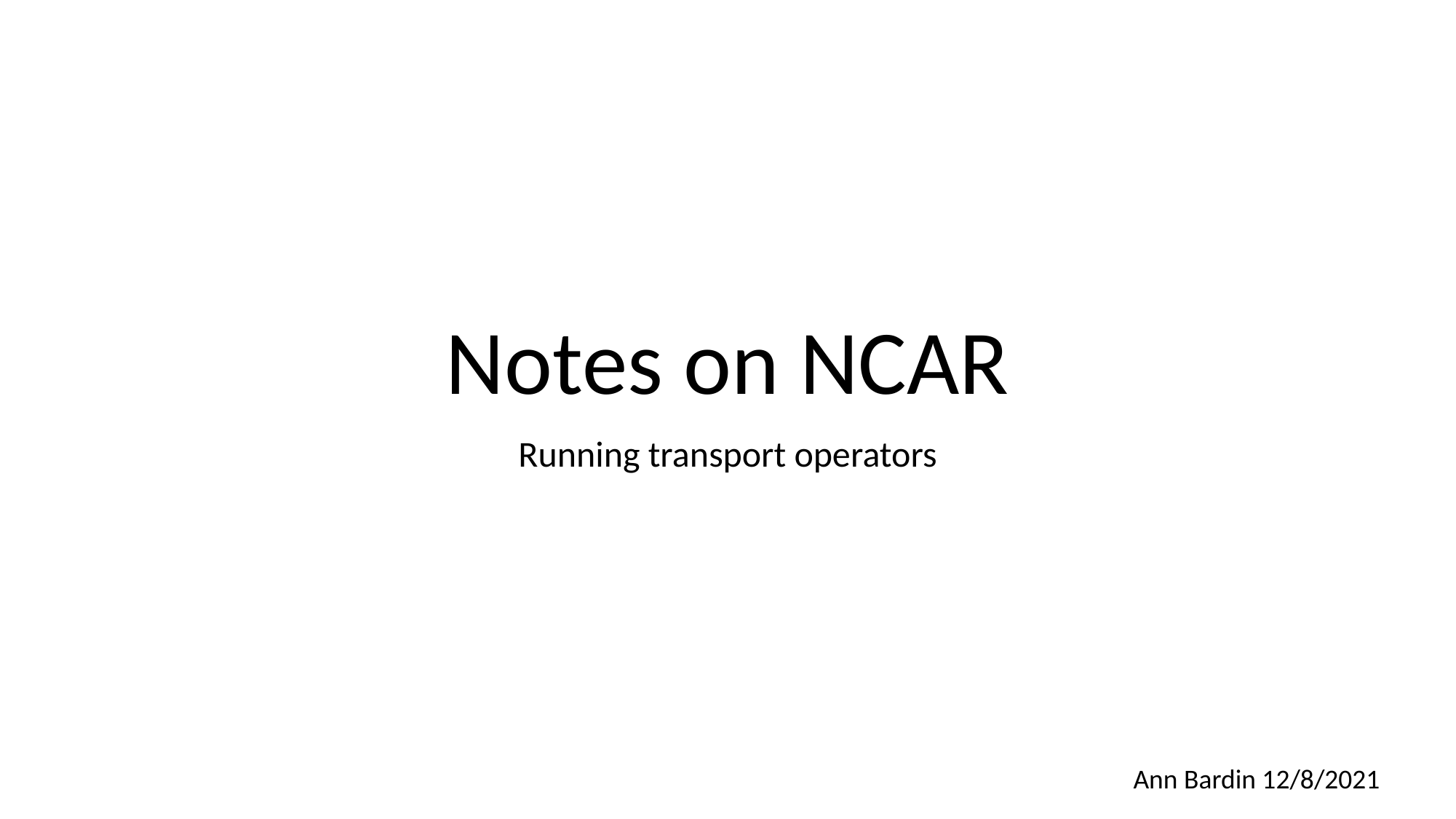

# Notes on NCAR
Running transport operators
Ann Bardin 12/8/2021